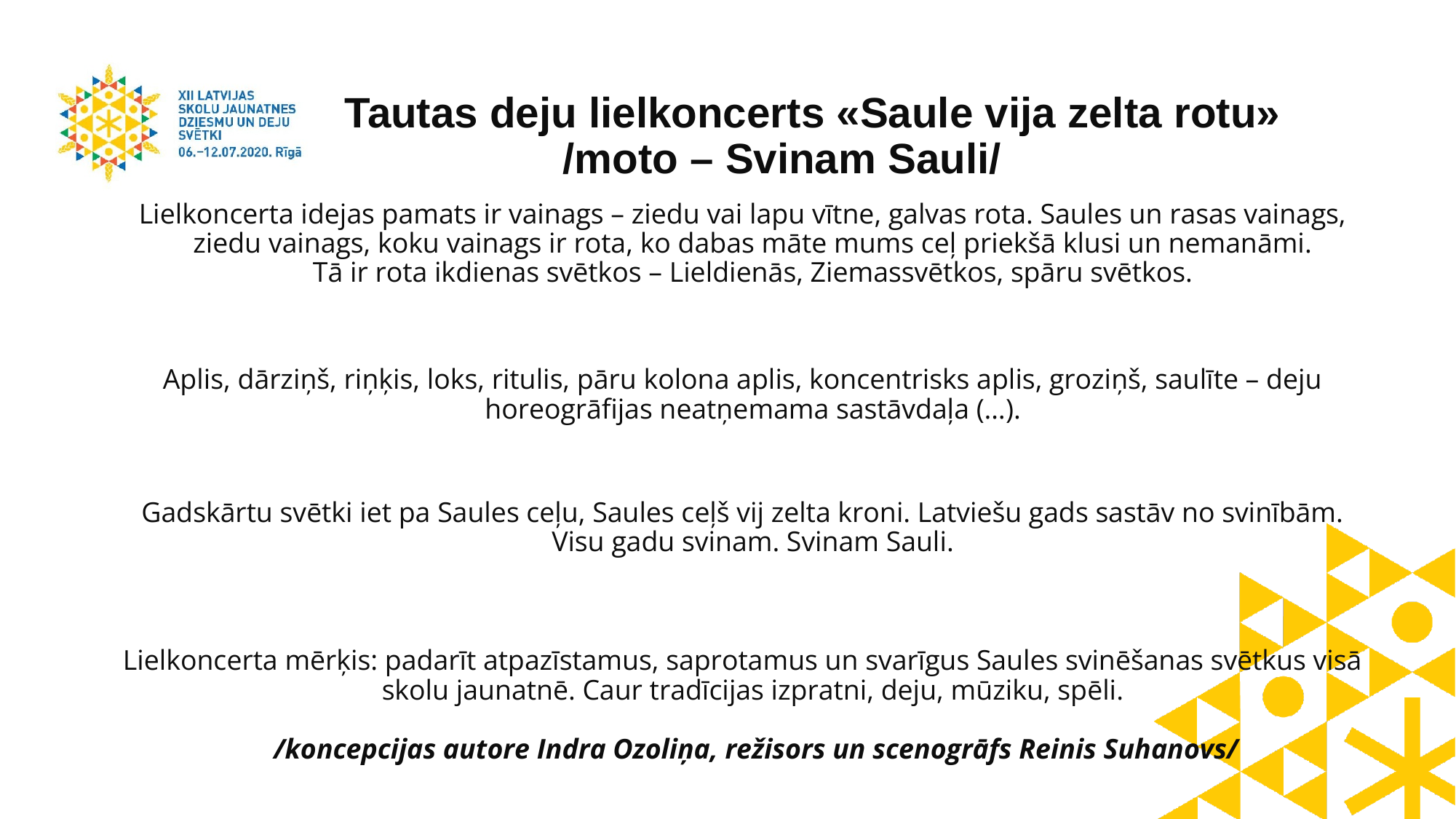

# Tautas deju lielkoncerts «Saule vija zelta rotu» /moto – Svinam Sauli/
Lielkoncerta idejas pamats ir vainags – ziedu vai lapu vītne, galvas rota. Saules un rasas vainags, ziedu vainags, koku vainags ir rota, ko dabas māte mums ceļ priekšā klusi un nemanāmi.
Tā ir rota ikdienas svētkos – Lieldienās, Ziemassvētkos, spāru svētkos.
Aplis, dārziņš, riņķis, loks, ritulis, pāru kolona aplis, koncentrisks aplis, groziņš, saulīte – deju horeogrāfijas neatņemama sastāvdaļa (…).
Gadskārtu svētki iet pa Saules ceļu, Saules ceļš vij zelta kroni. Latviešu gads sastāv no svinībām. Visu gadu svinam. Svinam Sauli.

Lielkoncerta mērķis: padarīt atpazīstamus, saprotamus un svarīgus Saules svinēšanas svētkus visā skolu jaunatnē. Caur tradīcijas izpratni, deju, mūziku, spēli.
/koncepcijas autore Indra Ozoliņa, režisors un scenogrāfs Reinis Suhanovs/